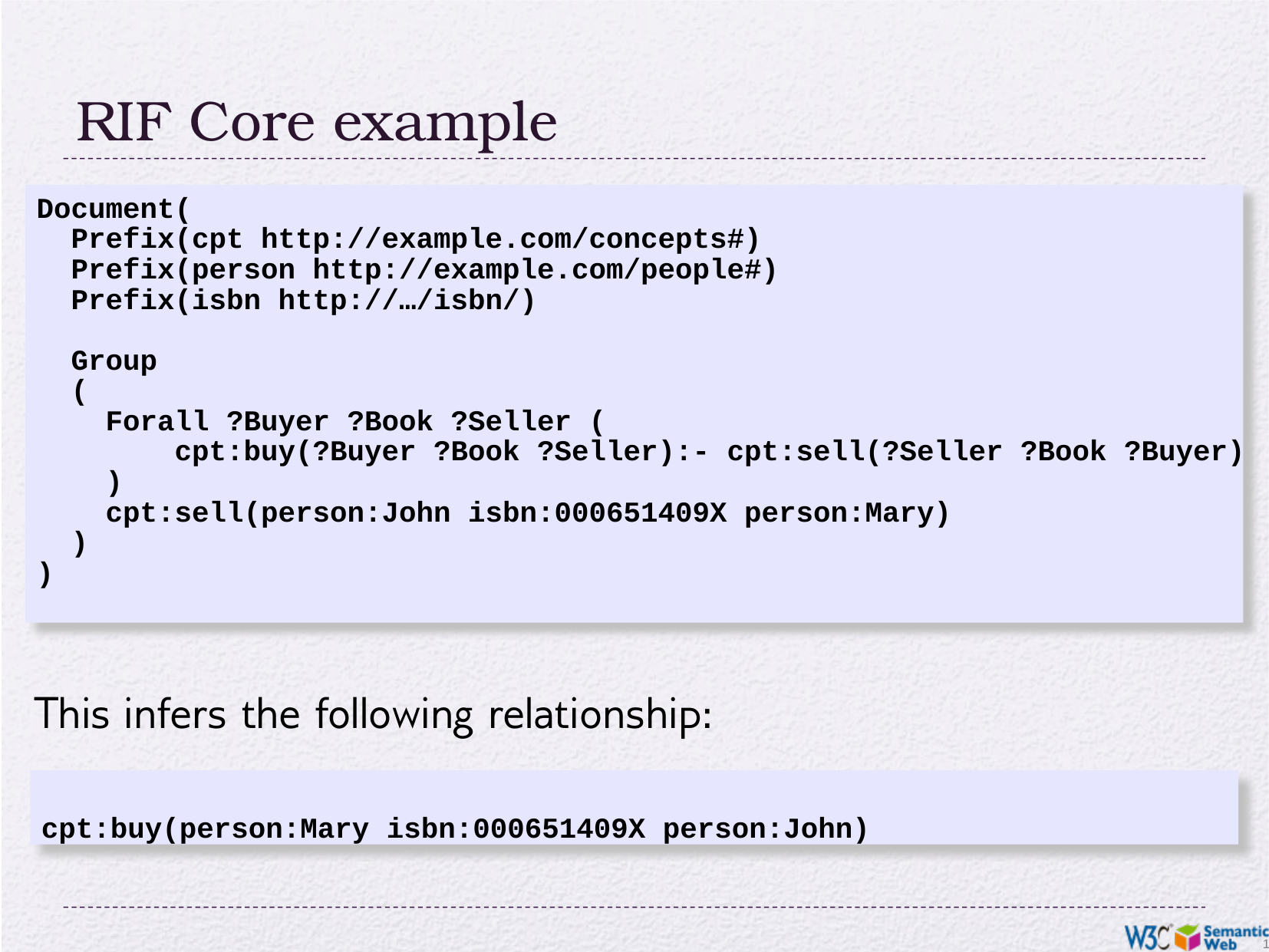

# RIF Core example
Document(
  Prefix(cpt http://example.com/concepts#)
  Prefix(person http://example.com/people#)
  Prefix(isbn http://…/isbn/)

  Group
  (
    Forall ?Buyer ?Book ?Seller (
        cpt:buy(?Buyer ?Book ?Seller):- cpt:sell(?Seller ?Book ?Buyer)
    )
    cpt:sell(person:John isbn:000651409X person:Mary)
  )
)

This infers the following relationship:

cpt:buy(person:Mary isbn:000651409X person:John)